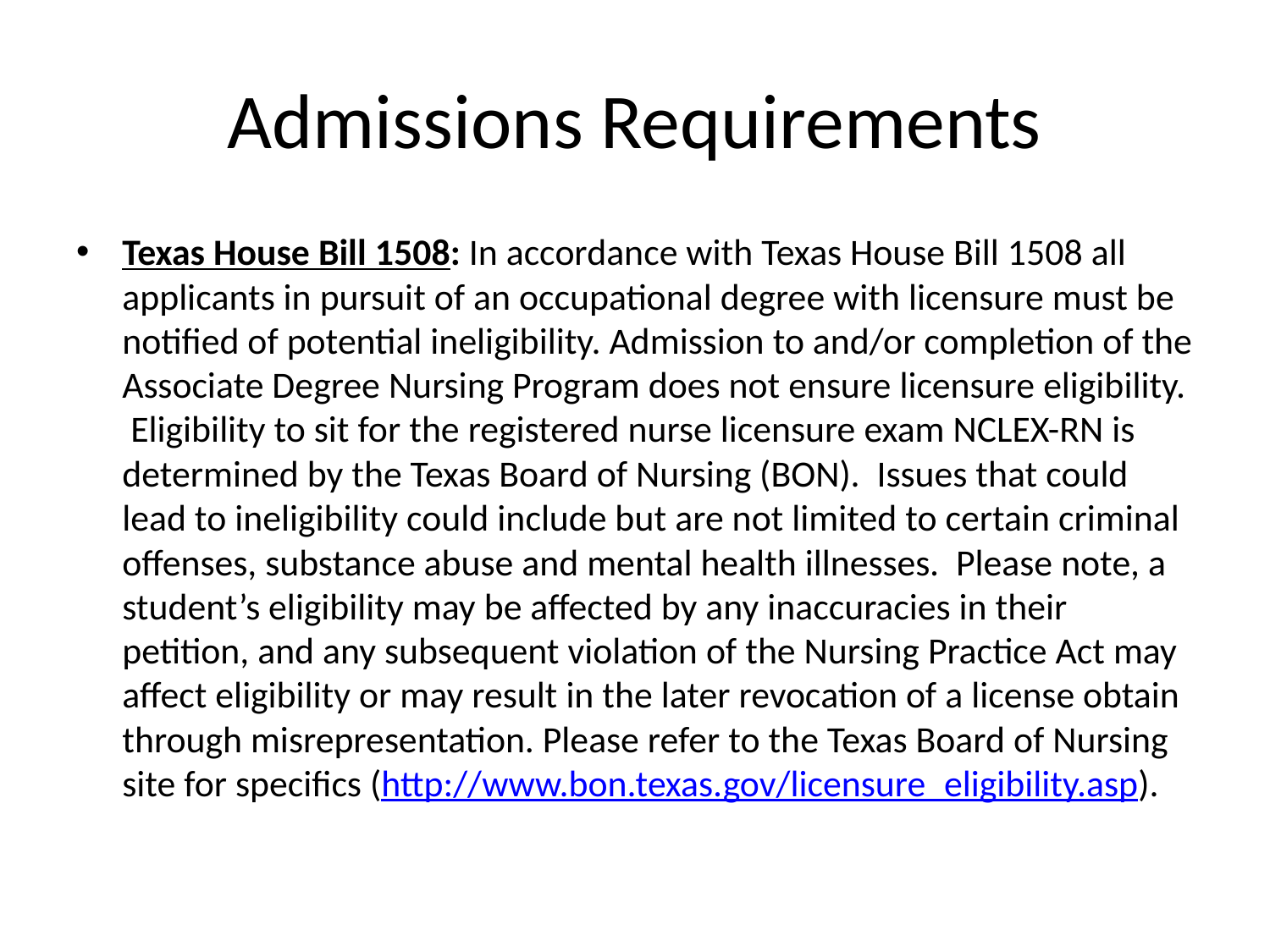

# Admissions Requirements
Texas House Bill 1508: In accordance with Texas House Bill 1508 all applicants in pursuit of an occupational degree with licensure must be notified of potential ineligibility. Admission to and/or completion of the Associate Degree Nursing Program does not ensure licensure eligibility.  Eligibility to sit for the registered nurse licensure exam NCLEX-RN is determined by the Texas Board of Nursing (BON).  Issues that could lead to ineligibility could include but are not limited to certain criminal offenses, substance abuse and mental health illnesses.  Please note, a student’s eligibility may be affected by any inaccuracies in their petition, and any subsequent violation of the Nursing Practice Act may affect eligibility or may result in the later revocation of a license obtain through misrepresentation. Please refer to the Texas Board of Nursing site for specifics (http://www.bon.texas.gov/licensure_eligibility.asp).